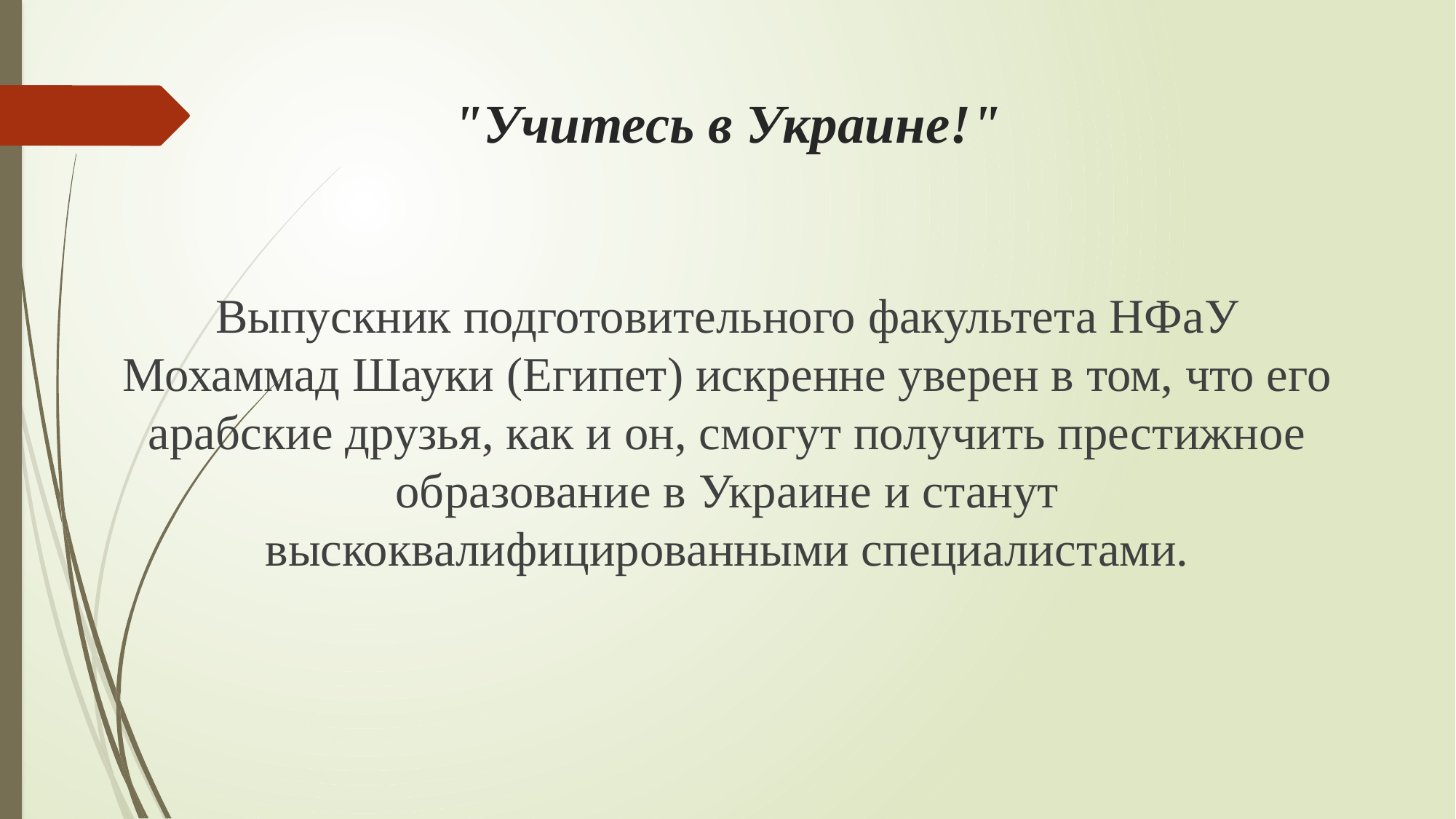

# "Учитесь в Украине!"
Выпускник подготовительного факультета НФаУ Мохаммад Шауки (Египет) искренне уверен в том, что его арабские друзья, как и он, смогут получить престижное образование в Украине и станут выскоквалифицированными специалистами.